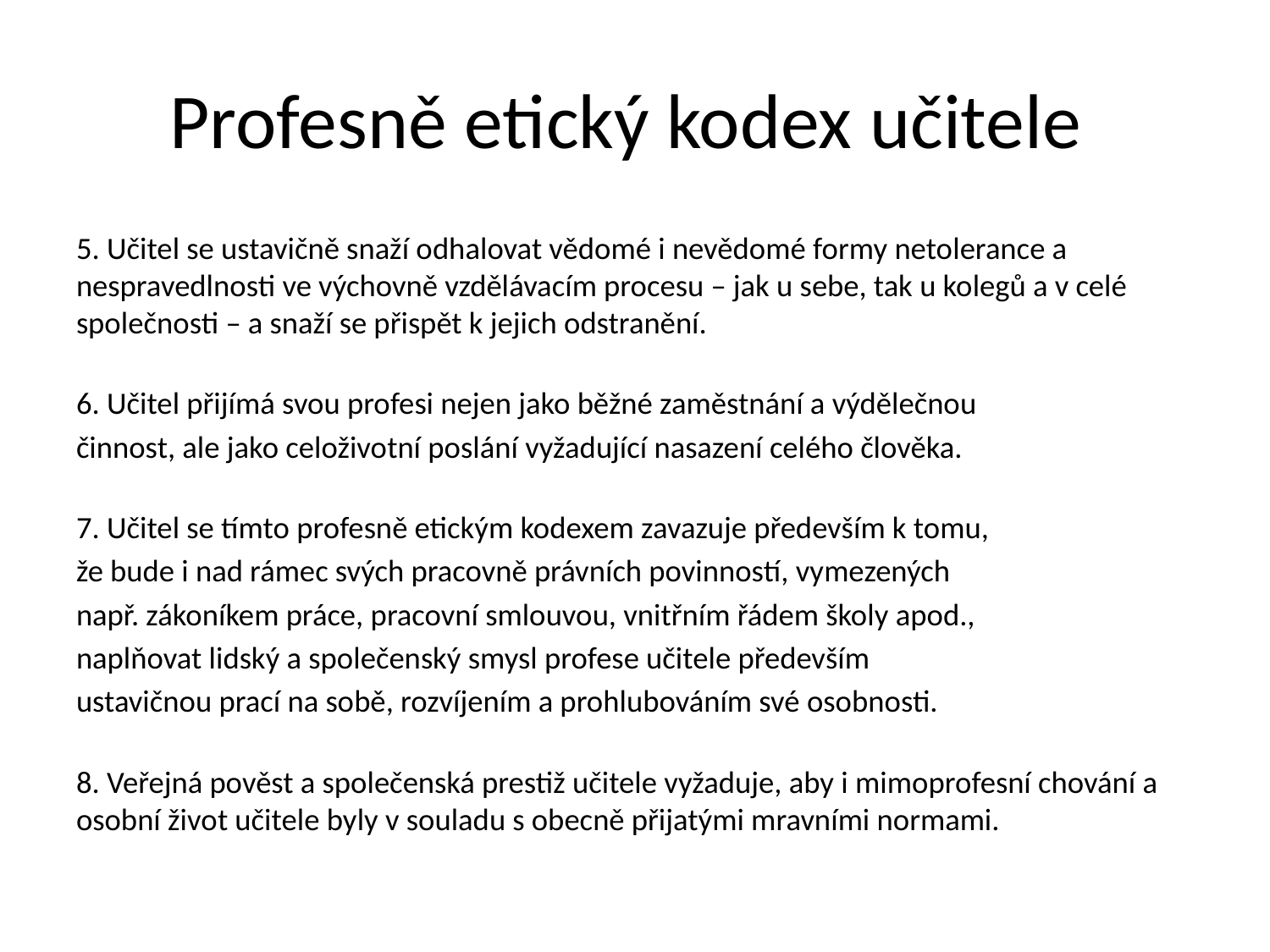

# Profesně etický kodex učitele
5. Učitel se ustavičně snaží odhalovat vědomé i nevědomé formy netolerance a nespravedlnosti ve výchovně vzdělávacím procesu – jak u sebe, tak u kolegů a v celé společnosti – a snaží se přispět k jejich odstranění.
6. Učitel přijímá svou profesi nejen jako běžné zaměstnání a výdělečnou
činnost, ale jako celoživotní poslání vyžadující nasazení celého člověka.
7. Učitel se tímto profesně etickým kodexem zavazuje především k tomu,
že bude i nad rámec svých pracovně právních povinností, vymezených
např. zákoníkem práce, pracovní smlouvou, vnitřním řádem školy apod.,
naplňovat lidský a společenský smysl profese učitele především
ustavičnou prací na sobě, rozvíjením a prohlubováním své osobnosti.
8. Veřejná pověst a společenská prestiž učitele vyžaduje, aby i mimoprofesní chování a osobní život učitele byly v souladu s obecně přijatými mravními normami.